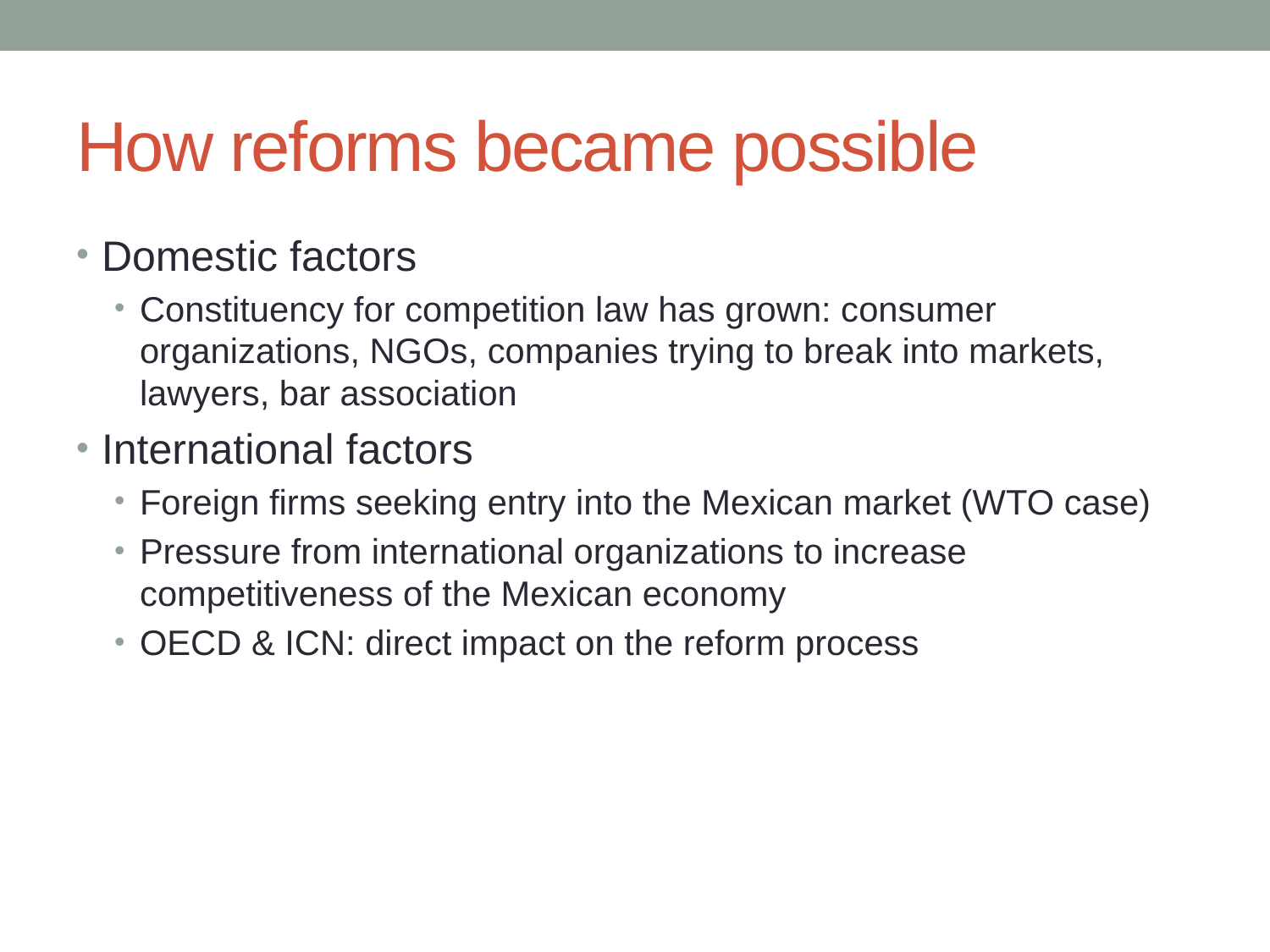

# How reforms became possible
Domestic factors
Constituency for competition law has grown: consumer organizations, NGOs, companies trying to break into markets, lawyers, bar association
International factors
Foreign firms seeking entry into the Mexican market (WTO case)
Pressure from international organizations to increase competitiveness of the Mexican economy
OECD & ICN: direct impact on the reform process